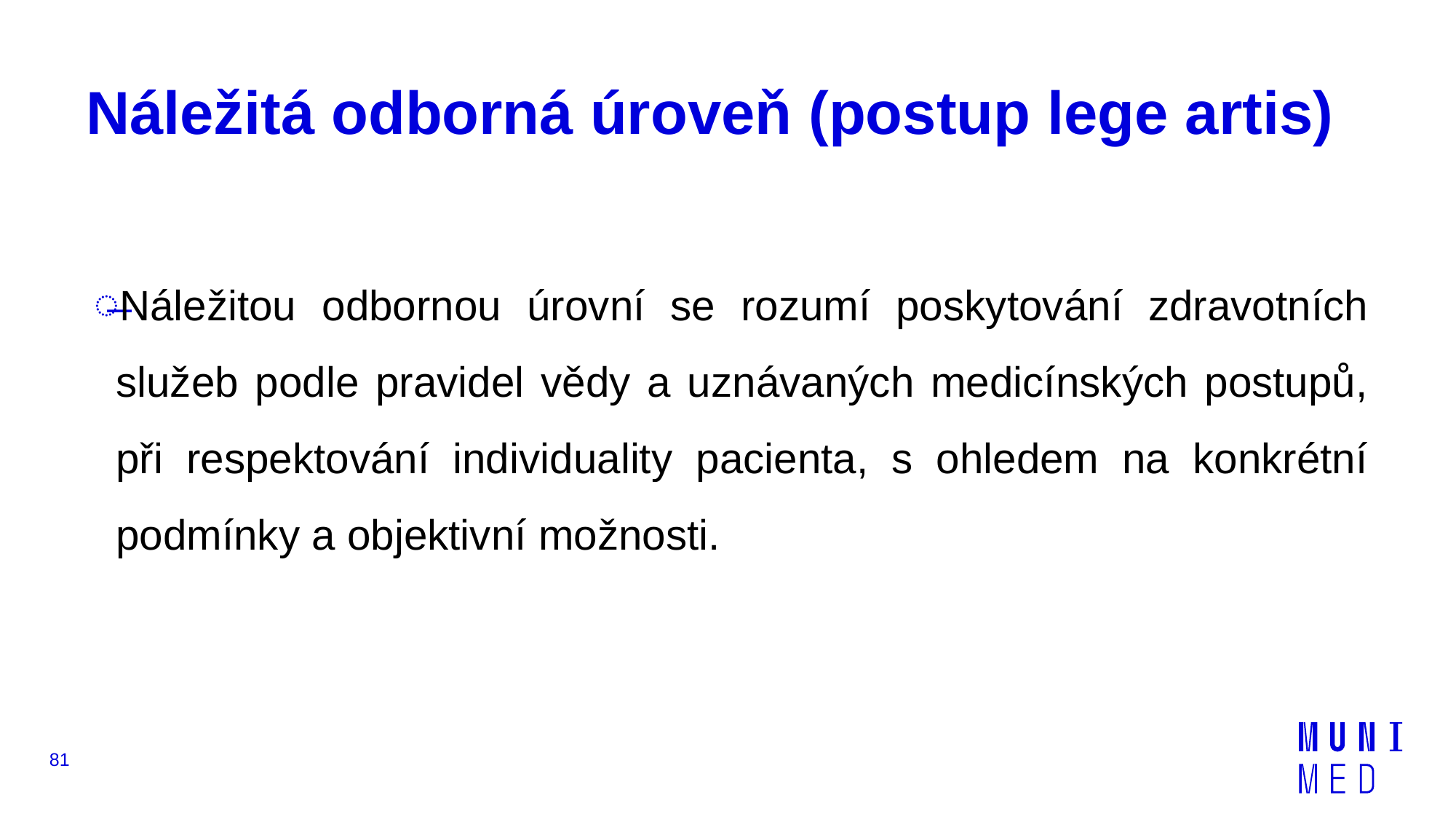

# Náležitá odborná úroveň (postup lege artis)

Náležitou odbornou úrovní se rozumí poskytování zdravotních služeb podle pravidel vědy a uznávaných medicínských postupů, při respektování individuality pacienta, s ohledem na konkrétní podmínky a objektivní možnosti.
81